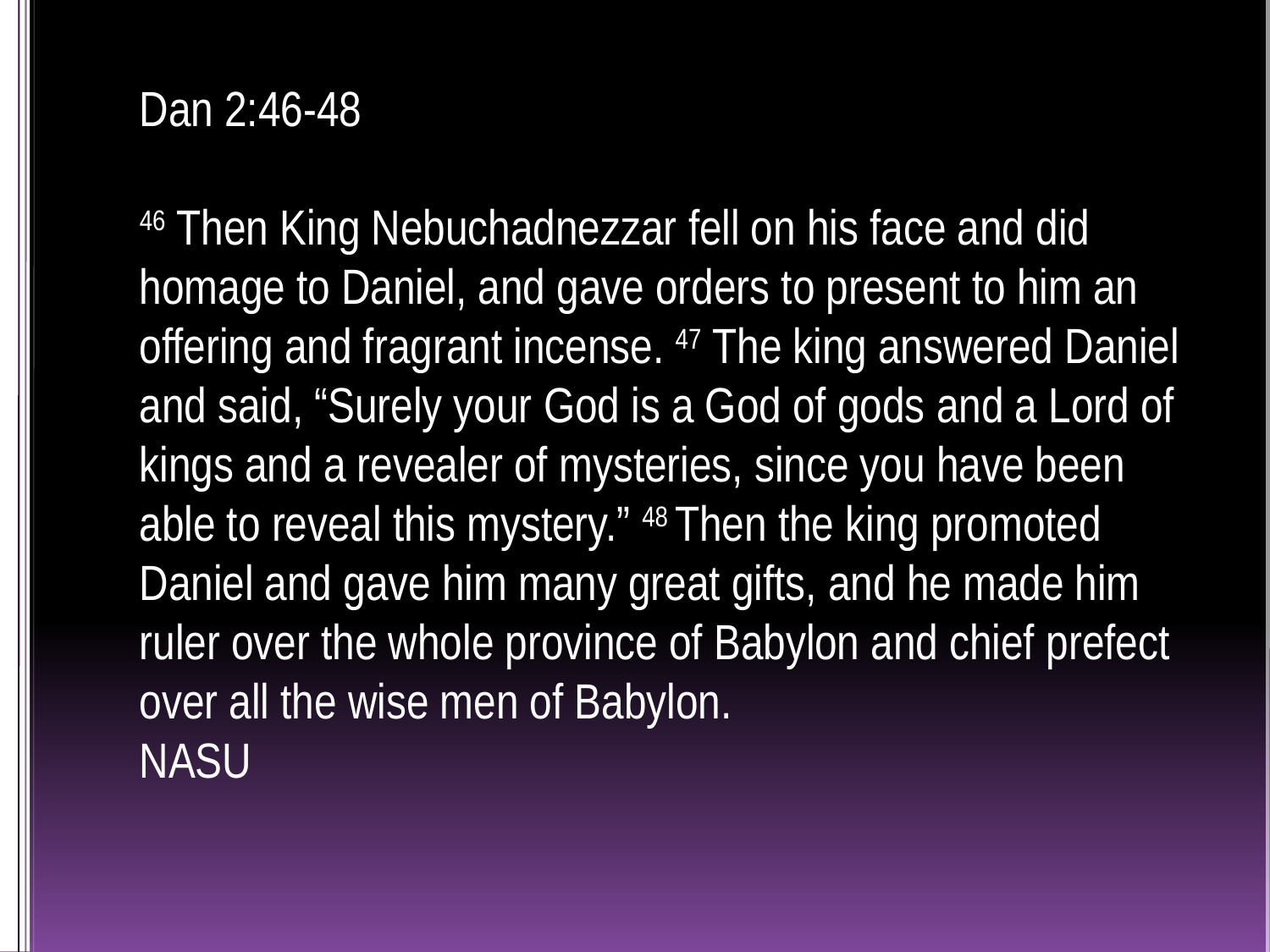

# Dan 2:46-48 46 Then King Nebuchadnezzar fell on his face and did homage to Daniel, and gave orders to present to him an offering and fragrant incense. 47 The king answered Daniel and said, “Surely your God is a God of gods and a Lord of kings and a revealer of mysteries, since you have been able to reveal this mystery.” 48 Then the king promoted Daniel and gave him many great gifts, and he made him ruler over the whole province of Babylon and chief prefect over all the wise men of Babylon. NASU